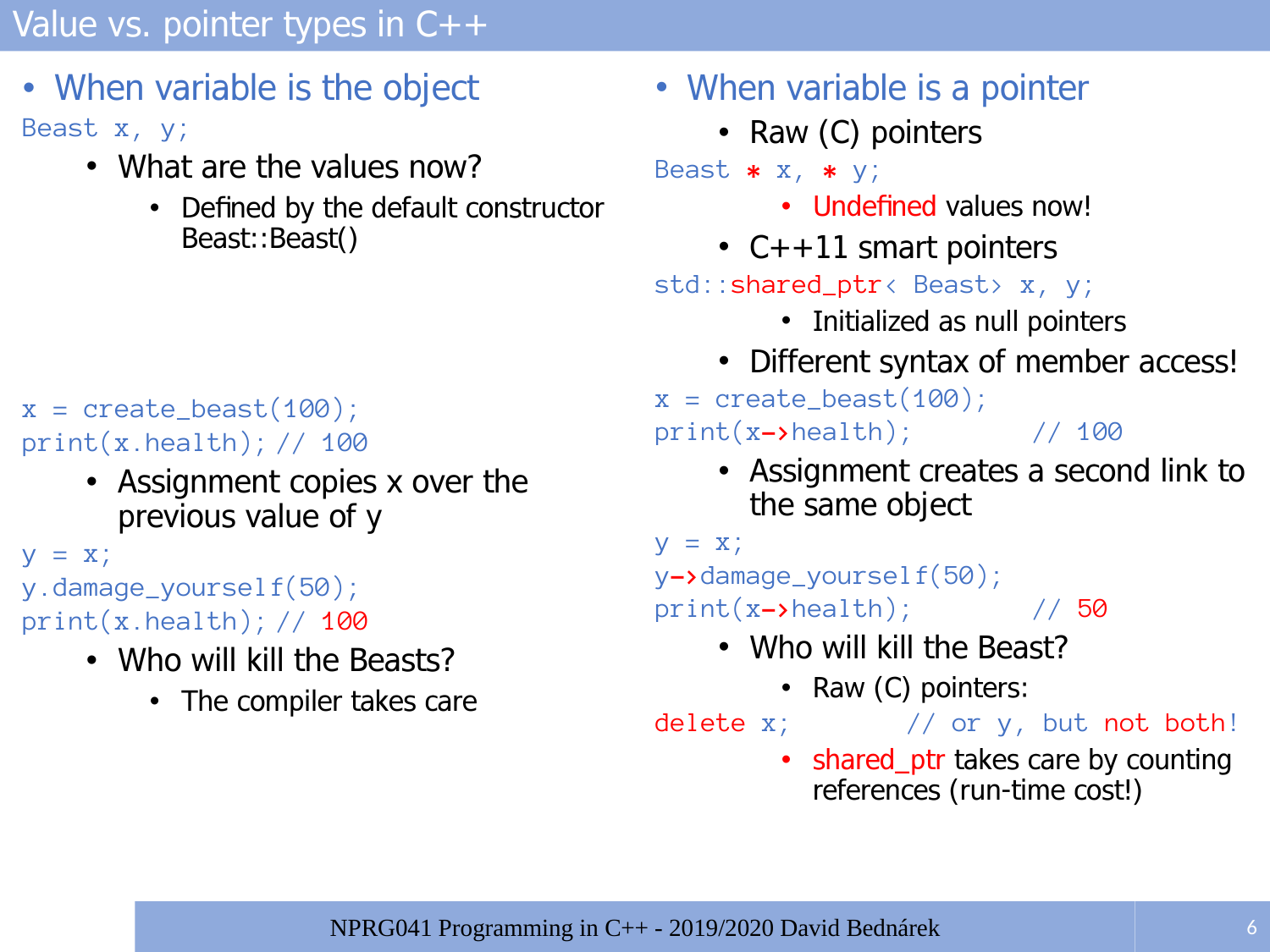

# Value vs. pointer types in C++
When variable is the object
Beast x, y;
What are the values now?
Defined by the default constructor Beast::Beast()

x = create_beast(100);
print(x.health);	// 100
Assignment copies x over the previous value of y
y = x;
y.damage_yourself(50);
print(x.health);	// 100
Who will kill the Beasts?
The compiler takes care
When variable is a pointer
Raw (C) pointers
Beast * x, * y;
Undefined values now!
C++11 smart pointers
std::shared_ptr< Beast> x, y;
Initialized as null pointers
Different syntax of member access!
x = create_beast(100);
print(x->health);	// 100
Assignment creates a second link to the same object
y = x;
y->damage_yourself(50);
print(x->health);	// 50
Who will kill the Beast?
Raw (C) pointers:
delete x;	// or y, but not both!
shared_ptr takes care by counting references (run-time cost!)

6
NPRG041 Programming in C++ - 2019/2020 David Bednárek